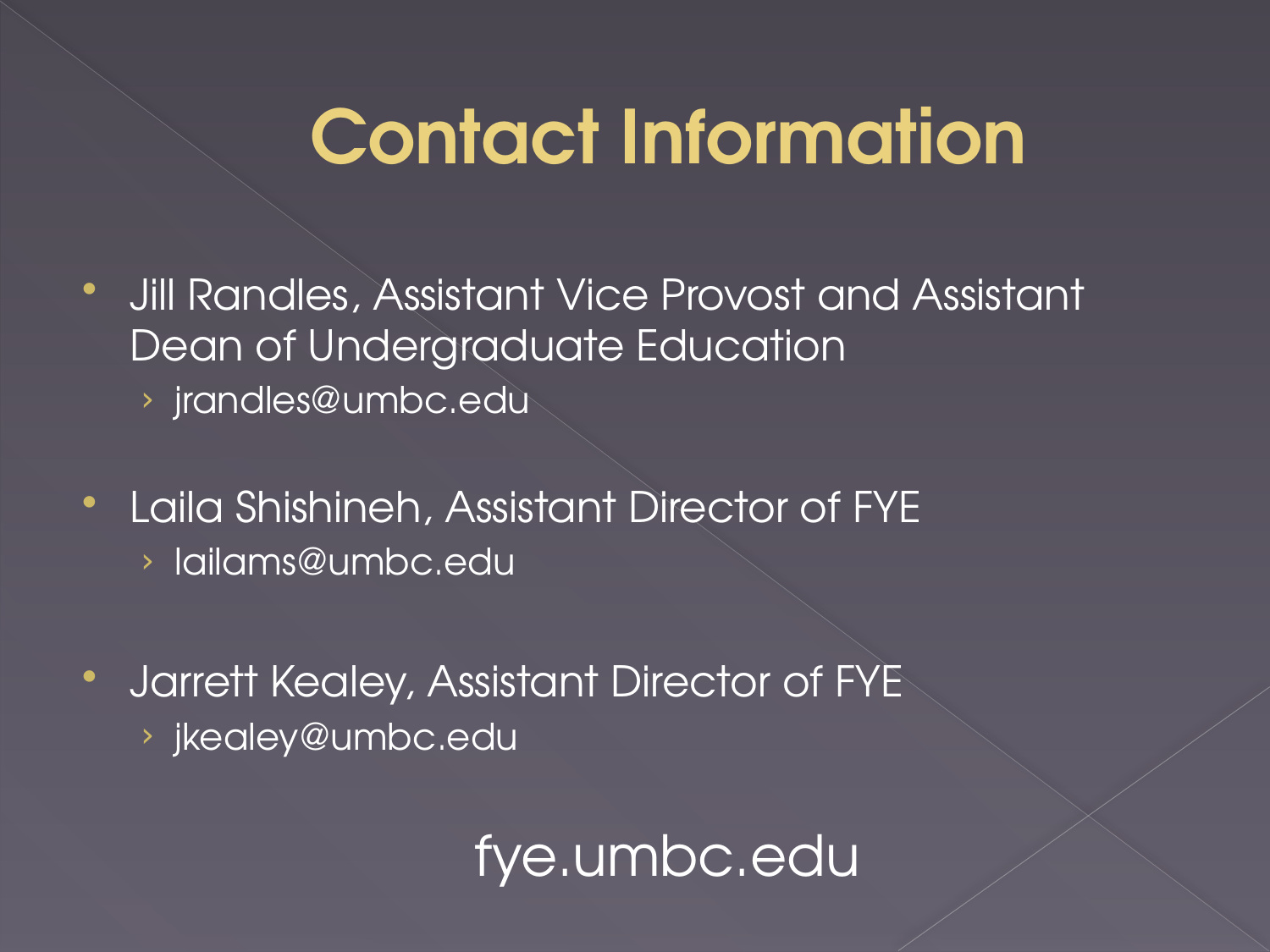

# Contact Information
Jill Randles, Assistant Vice Provost and Assistant Dean of Undergraduate Education
jrandles@umbc.edu

Laila Shishineh, Assistant Director of FYE
lailams@umbc.edu

Jarrett Kealey, Assistant Director of FYE
jkealey@umbc.edu

fye.umbc.edu